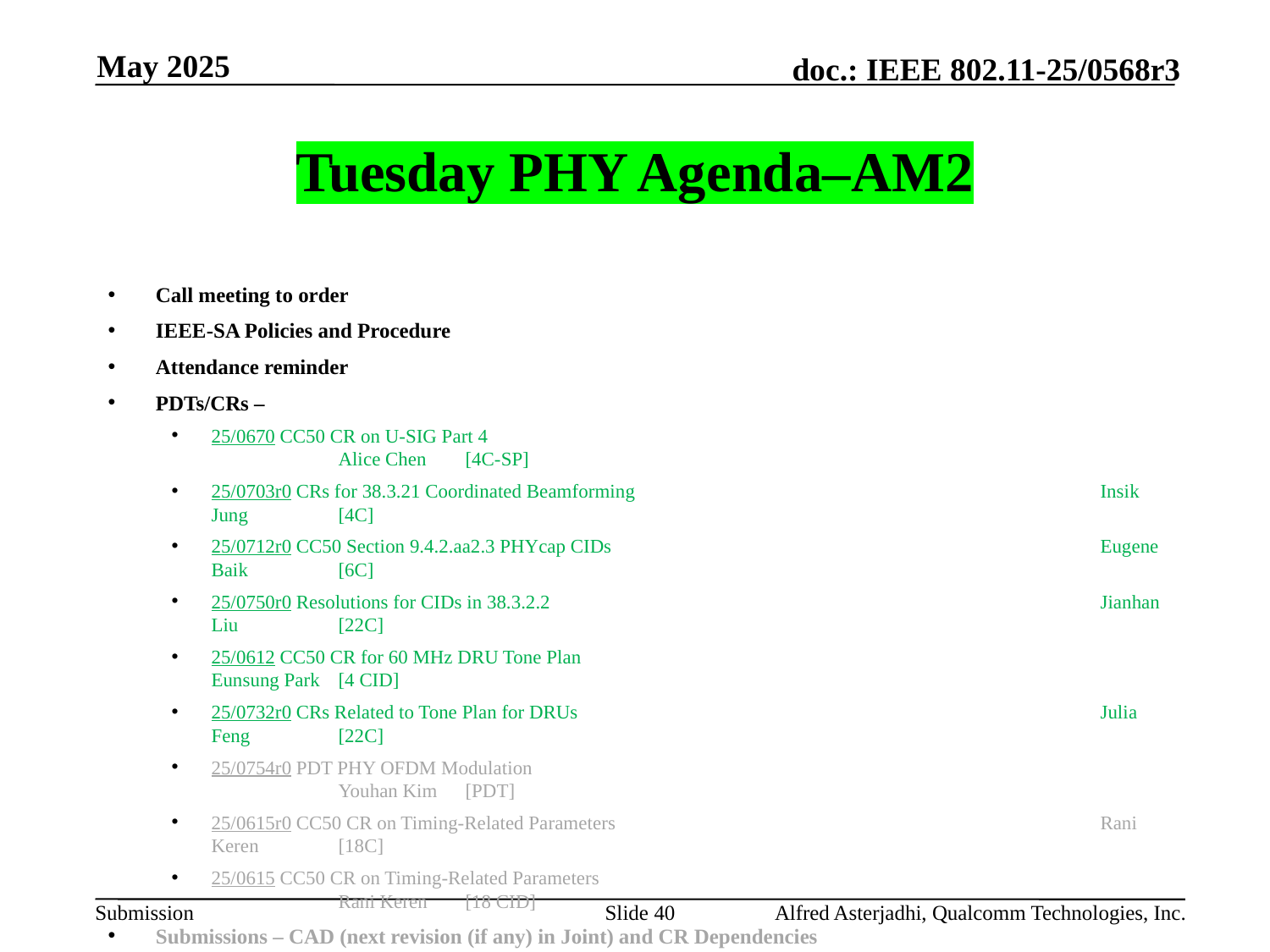

May 2025
# Tuesday PHY Agenda–AM2
Call meeting to order
IEEE-SA Policies and Procedure
Attendance reminder
PDTs/CRs –
25/0670 CC50 CR on U-SIG Part 4 						Alice Chen 	[4C-SP]
25/0703r0 CRs for 38.3.21 Coordinated Beamforming				Insik Jung	[4C]
25/0712r0 CC50 Section 9.4.2.aa2.3 PHYcap CIDs				Eugene Baik	[6C]
25/0750r0 Resolutions for CIDs in 38.3.2.2					Jianhan Liu	[22C]
25/0612 CC50 CR for 60 MHz DRU Tone Plan					Eunsung Park	[4 CID]
25/0732r0 CRs Related to Tone Plan for DRUs					Julia Feng	[22C]
25/0754r0 PDT PHY OFDM Modulation						Youhan Kim	[PDT]
25/0615r0 CC50 CR on Timing-Related Parameters				Rani Keren	[18C]
25/0615 CC50 CR on Timing-Related Parameters					Rani Keren	[18 CID]
Submissions – CAD (next revision (if any) in Joint) and CR Dependencies
25/0847 TGbn Coexistence Assessment Document					Sigurd Schelstraete
25/0721 UHR Transmit and Receiver Specification for New MCSs- Follow Up 	Juan Fang	[CR-Dep]
AoB:
Recess
Slide 40
Alfred Asterjadhi, Qualcomm Technologies, Inc.